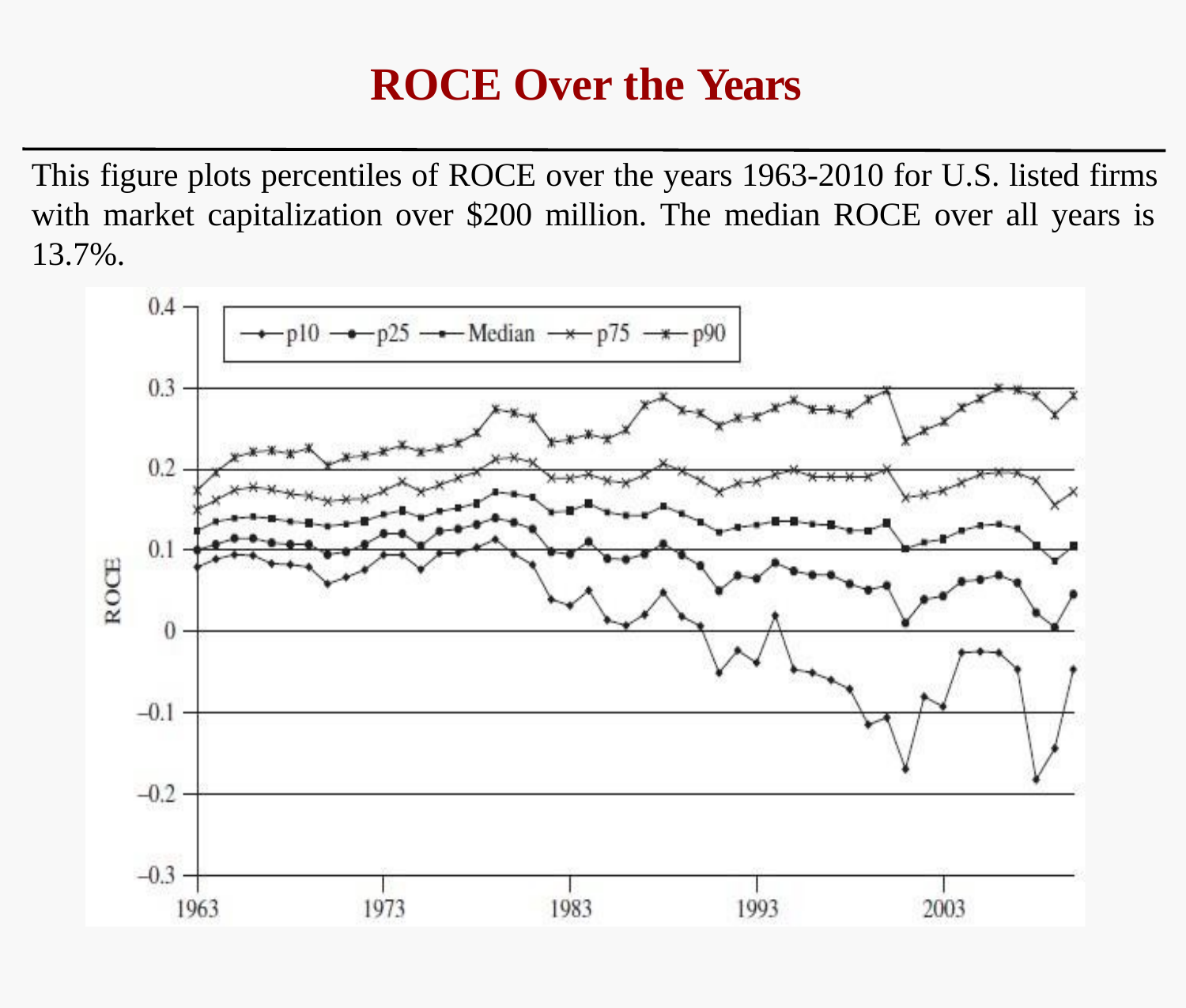

ROCE Over the Years

This figure plots percentiles of ROCE over the years 1963-2010 for U.S. listed firms  with market capitalization over $200 million. The median ROCE over all years is  13.7%.